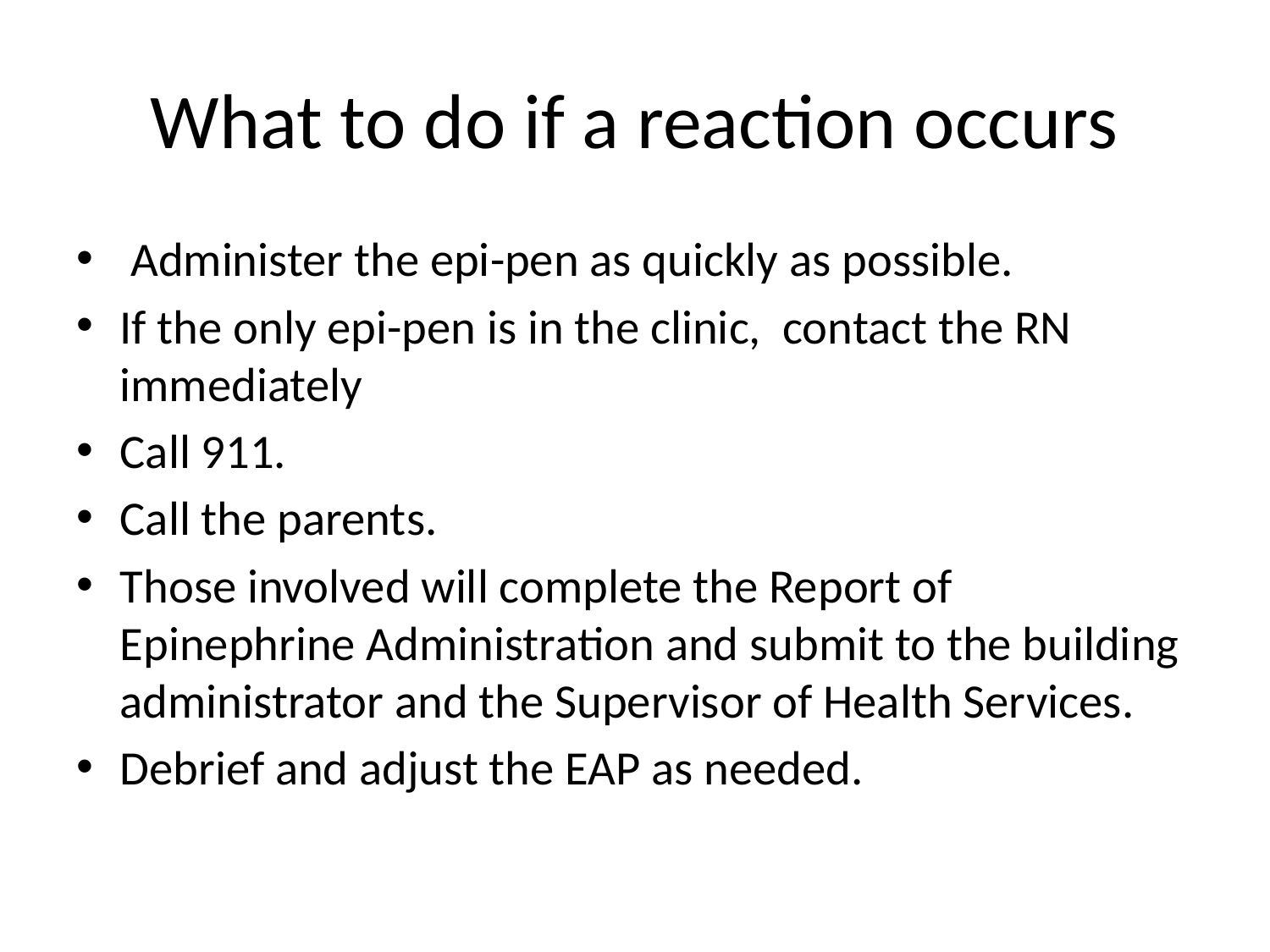

# What to do if a reaction occurs
 Administer the epi-pen as quickly as possible.
If the only epi-pen is in the clinic,  contact the RN immediately
Call 911.
Call the parents.
Those involved will complete the Report of Epinephrine Administration and submit to the building administrator and the Supervisor of Health Services.
Debrief and adjust the EAP as needed.